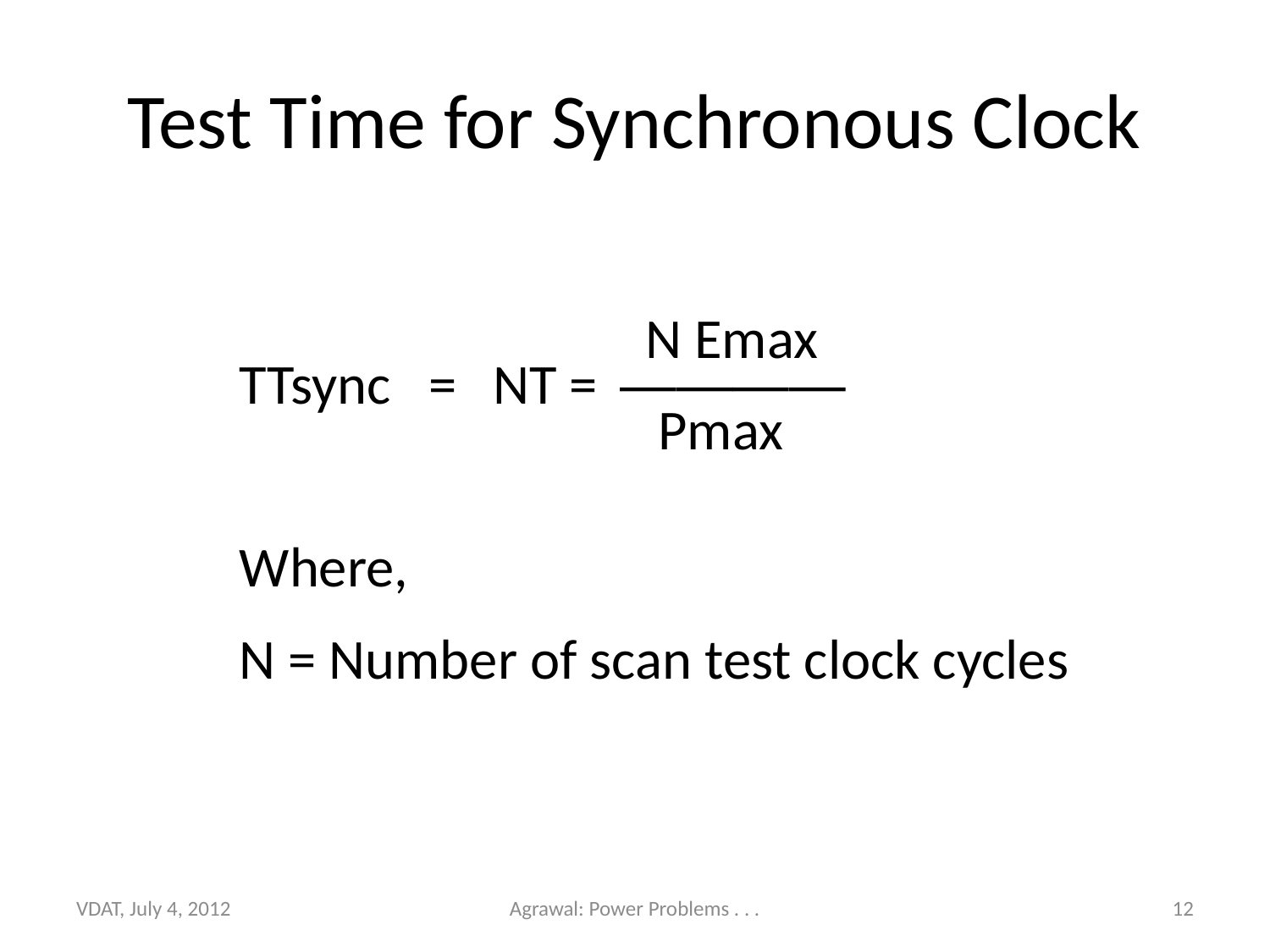

# Test Time for Synchronous Clock
		            N Emax
TTsync   =	NT =	————
                                 Pmax

Where,

N = Number of scan test clock cycles
VDAT, July 4, 2012
Agrawal: Power Problems . . .
12